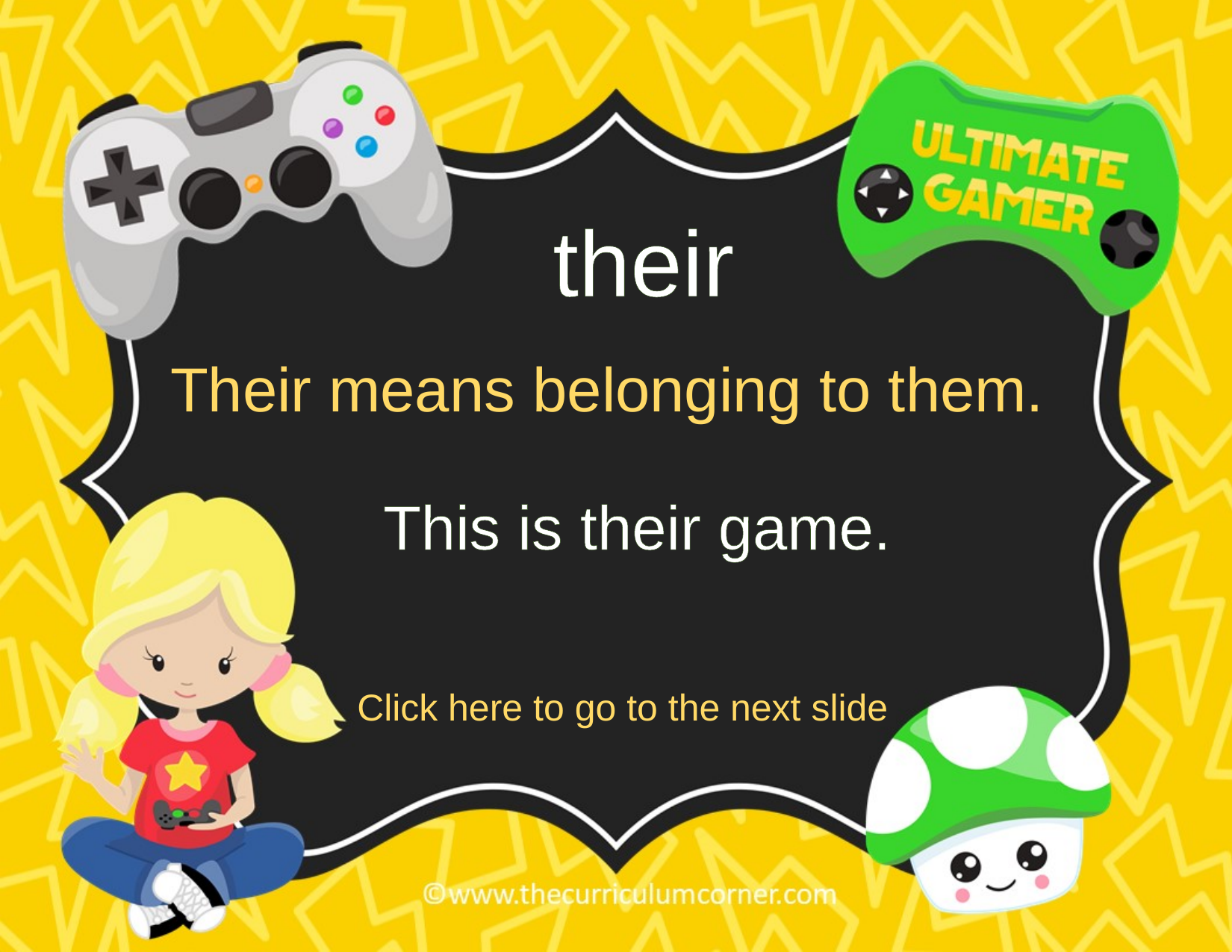

their
Their means belonging to them.
This is their game.
Click here to go to the next slide